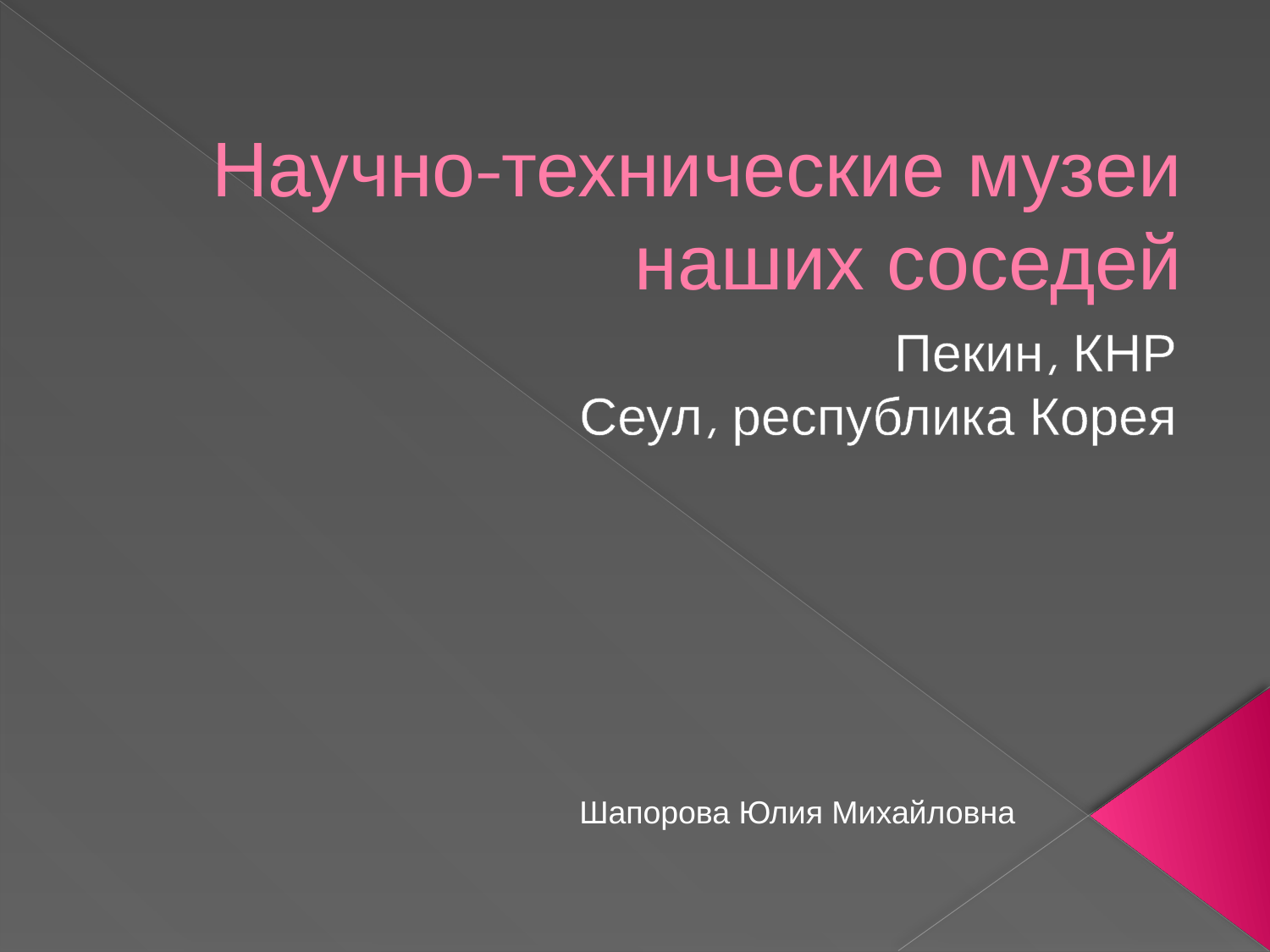

# Научно-технические музеи наших соседей
Пекин, КНР
Сеул, республика Корея
Шапорова Юлия Михайловна